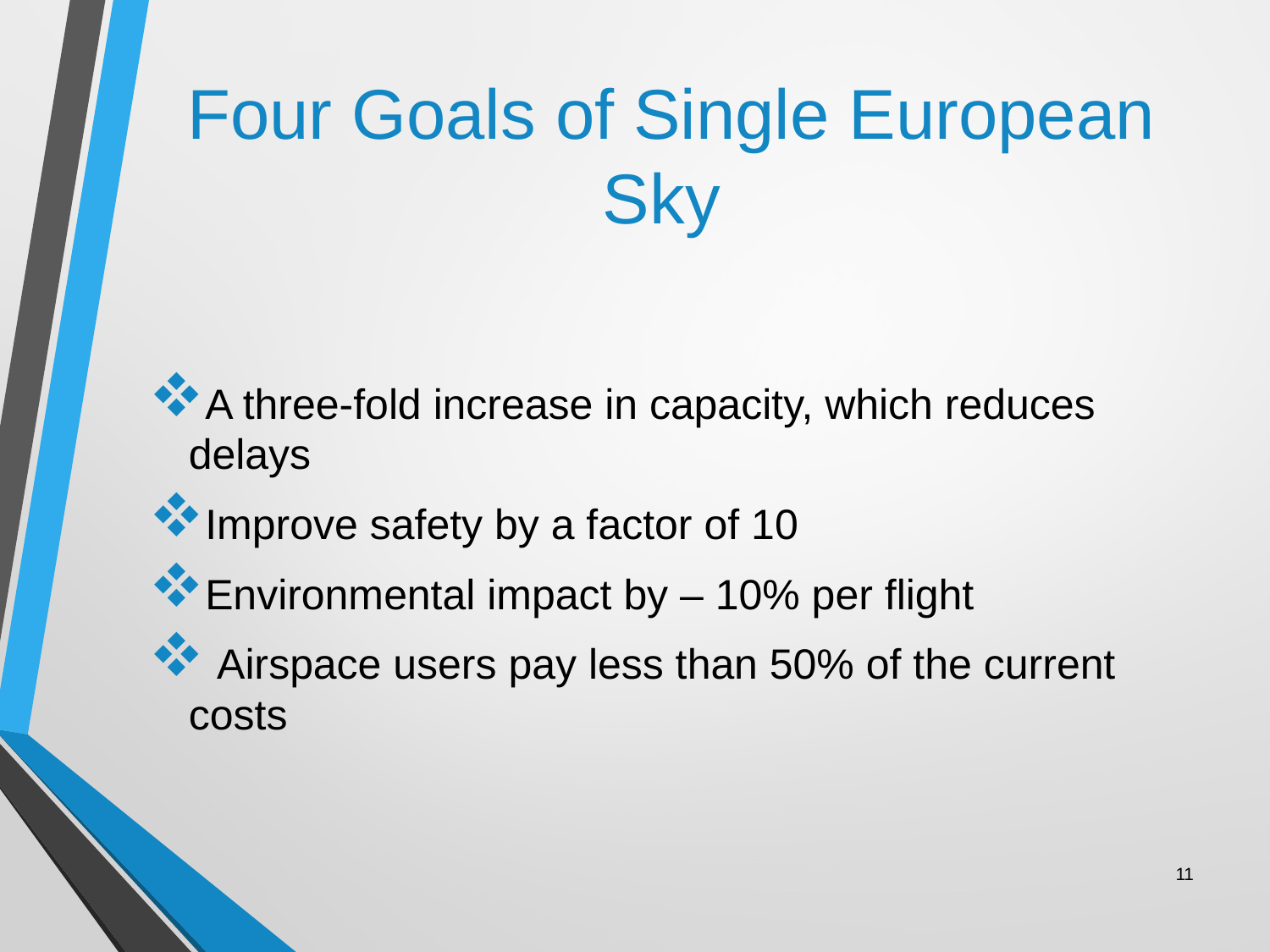

# Four Goals of Single European Sky
A three-fold increase in capacity, which reduces delays
Improve safety by a factor of 10
Environmental impact by – 10% per flight
 Airspace users pay less than 50% of the current costs
11